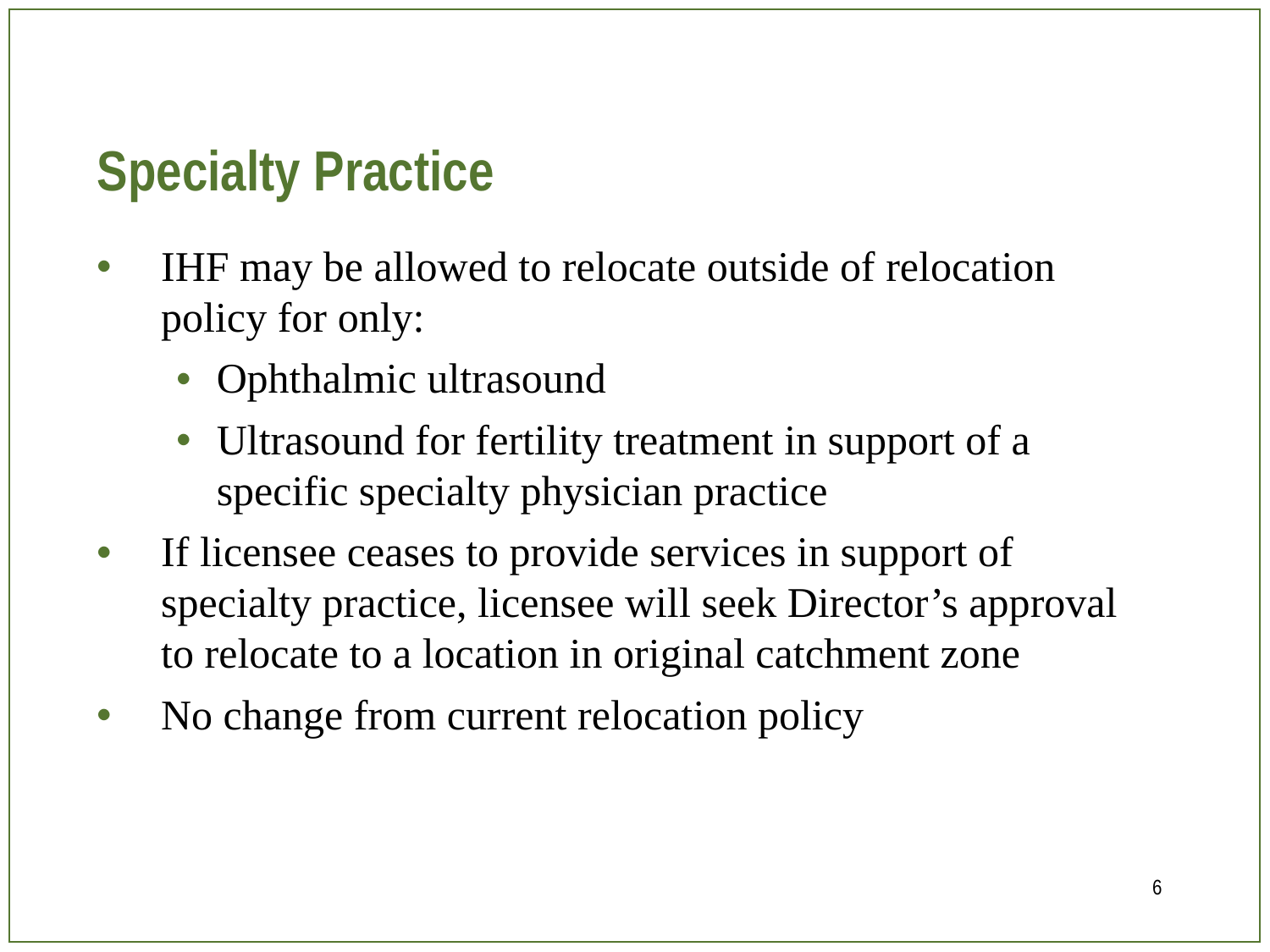

# Specialty Practice
IHF may be allowed to relocate outside of relocation policy for only:
Ophthalmic ultrasound
Ultrasound for fertility treatment in support of a specific specialty physician practice
If licensee ceases to provide services in support of specialty practice, licensee will seek Director’s approval to relocate to a location in original catchment zone
No change from current relocation policy

6